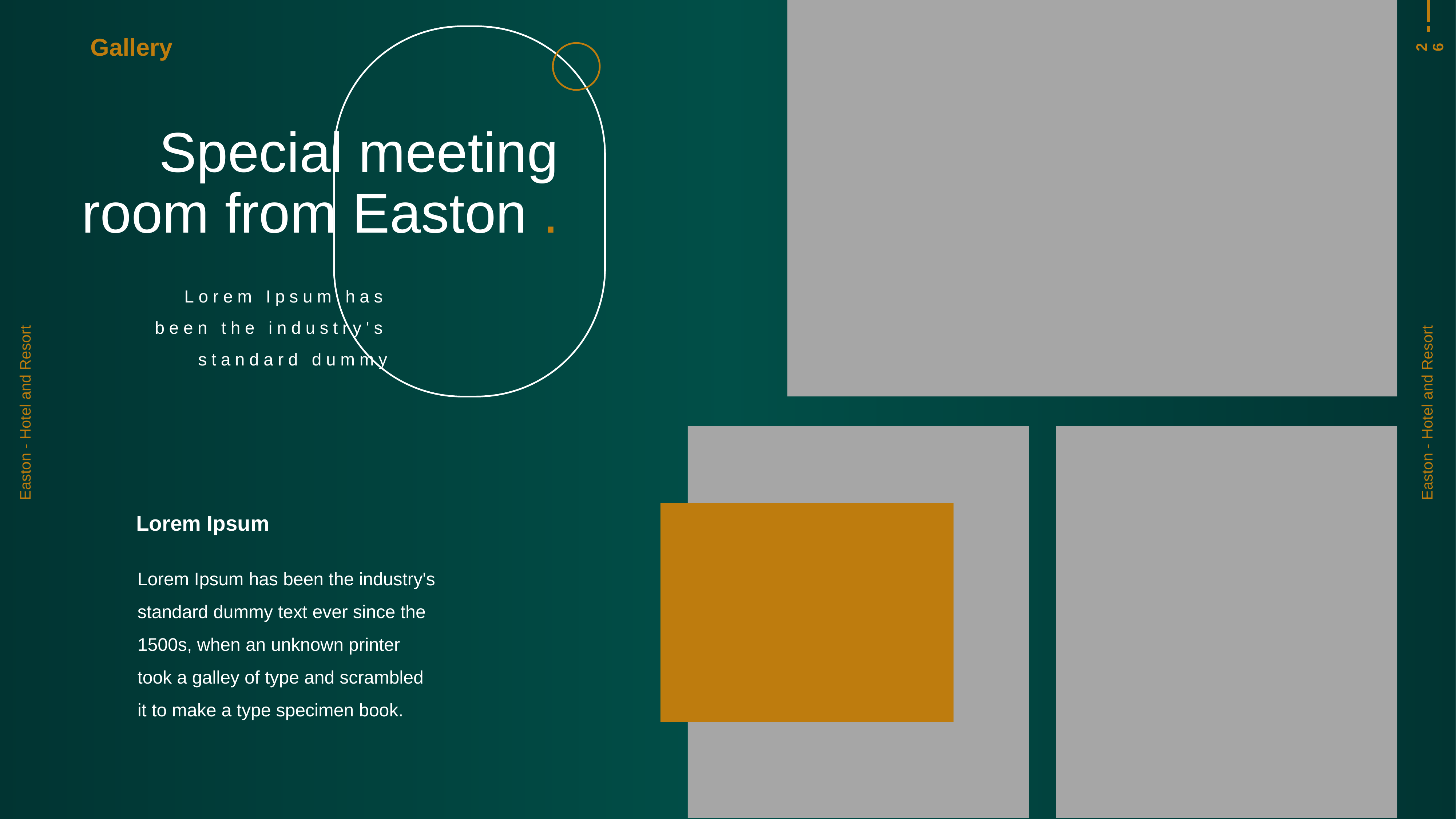

Gallery

26

Special meeting room from Easton .
Lorem Ipsum has been the industry's standard dummy
Easton - Hotel and Resort
Easton - Hotel and Resort

Lorem Ipsum

Lorem Ipsum has been the industry's standard dummy text ever since the 1500s, when an unknown printer took a galley of type and scrambled it to make a type specimen book.